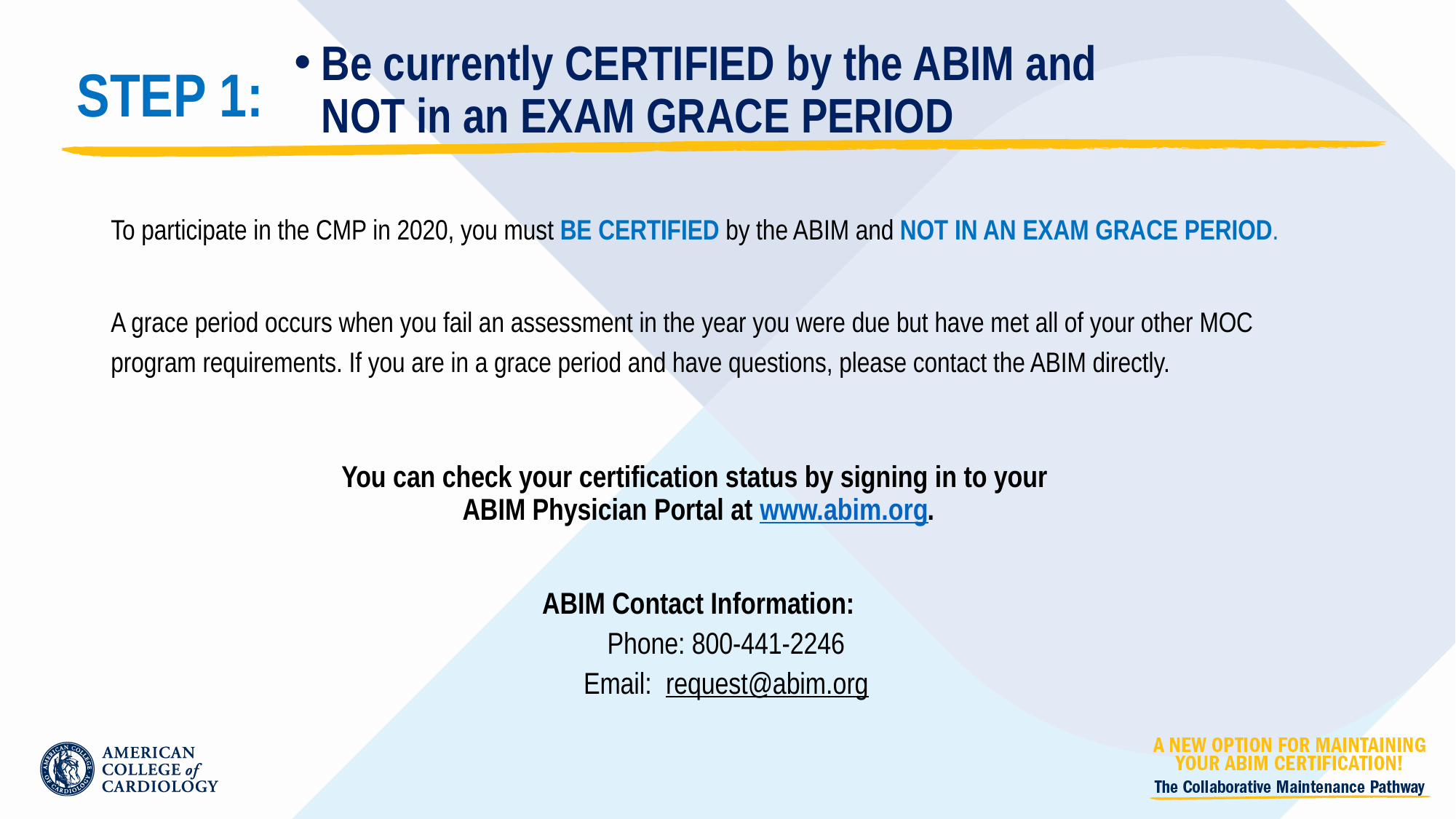

Be currently CERTIFIED by the ABIM and
NOT in an EXAM GRACE PERIOD
STEP 1:
To participate in the CMP in 2020, you must BE CERTIFIED by the ABIM and NOT IN AN EXAM GRACE PERIOD.

A grace period occurs when you fail an assessment in the year you were due but have met all of your other MOC program requirements. If you are in a grace period and have questions, please contact the ABIM directly.

You can check your certification status by signing in to your
ABIM Physician Portal at www.abim.org.

ABIM Contact Information:
Phone: 800-441-2246
Email:  request@abim.org